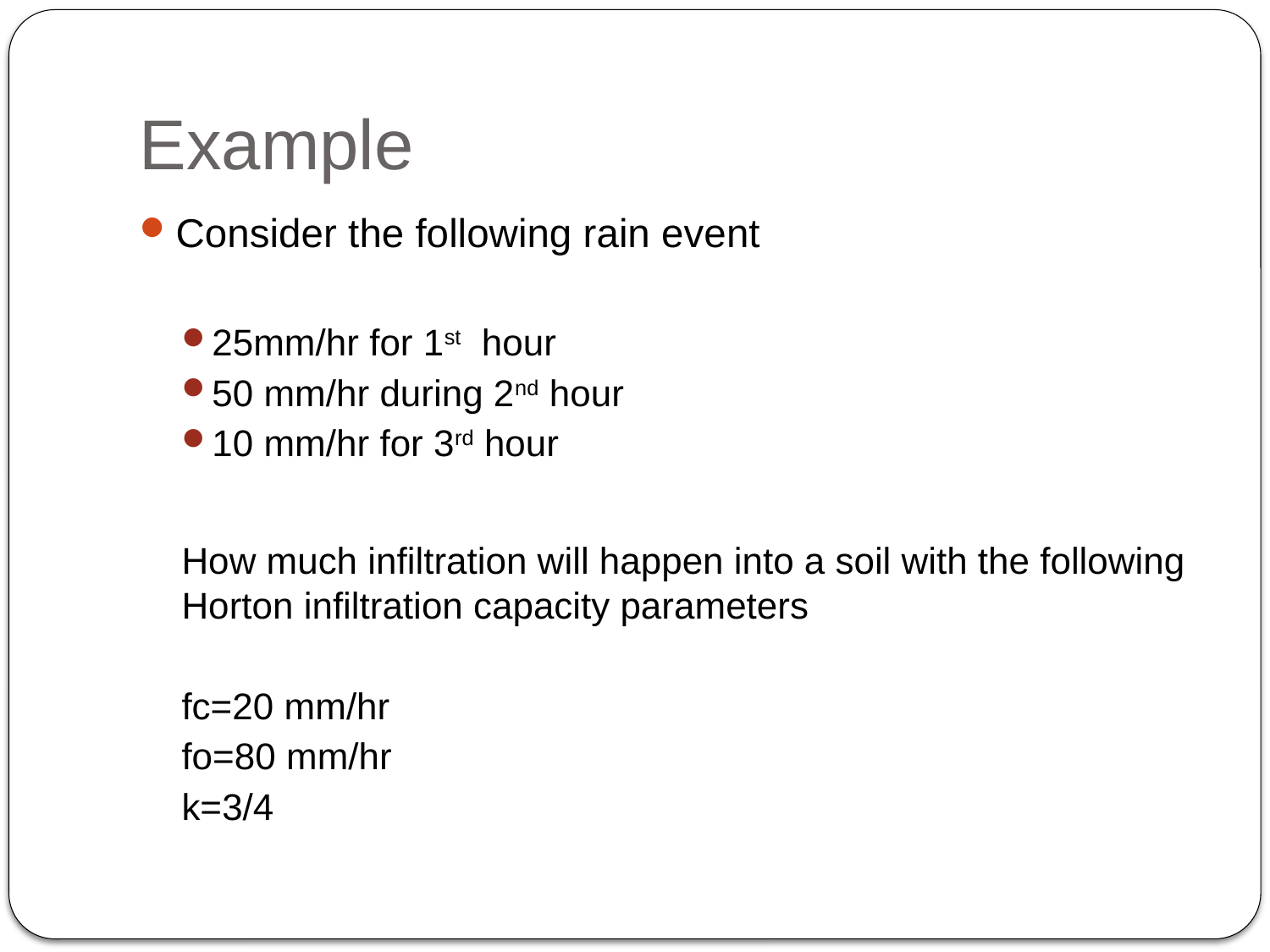

# Example
Consider the following rain event

25mm/hr for 1st  hour
50 mm/hr during 2nd hour
10 mm/hr for 3rd hour

How much infiltration will happen into a soil with the following Horton infiltration capacity parameters

fc=20 mm/hr
fo=80 mm/hr
k=3/4